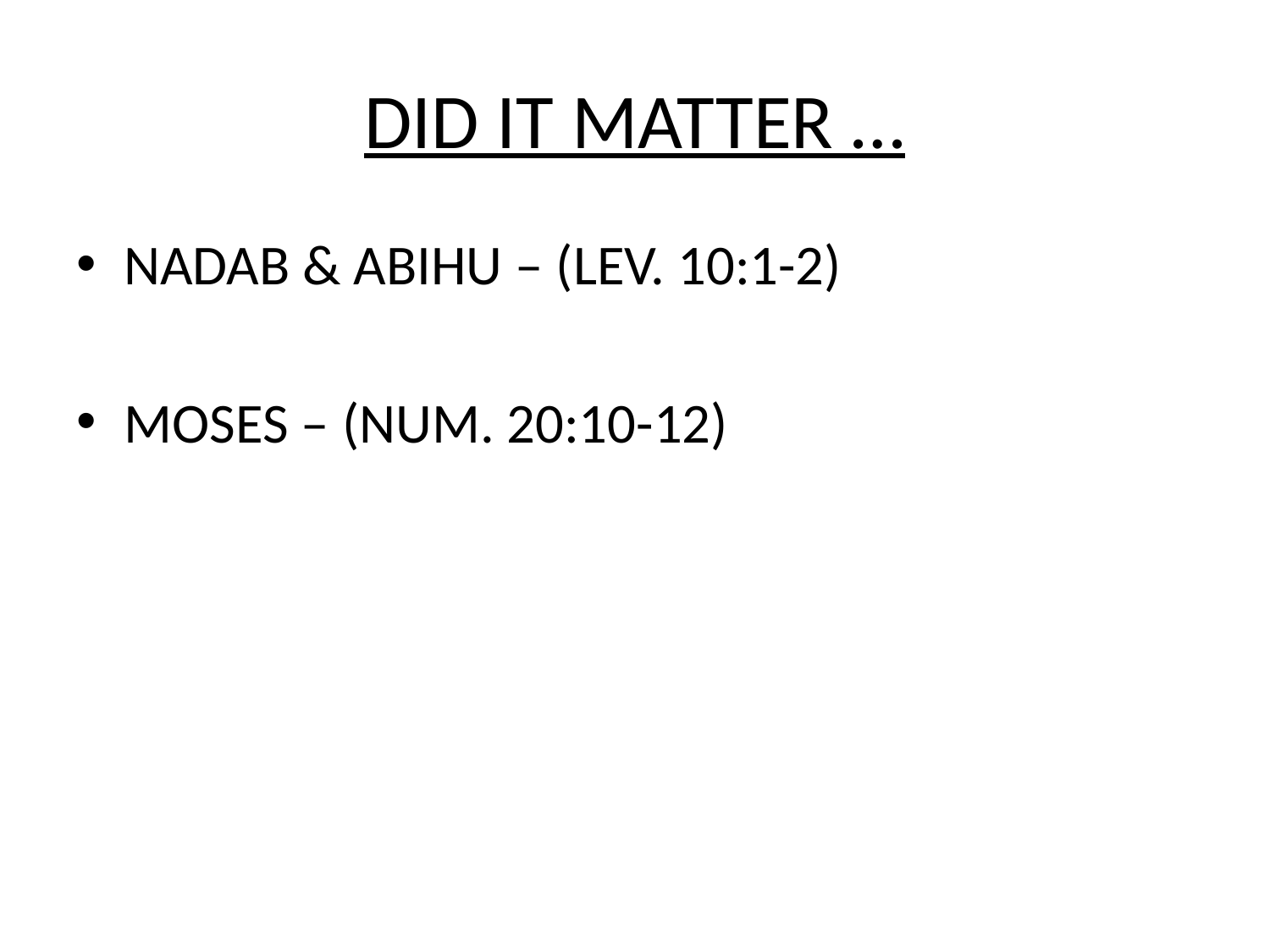

# DID IT MATTER …
NADAB & ABIHU – (LEV. 10:1-2)

MOSES – (NUM. 20:10-12)